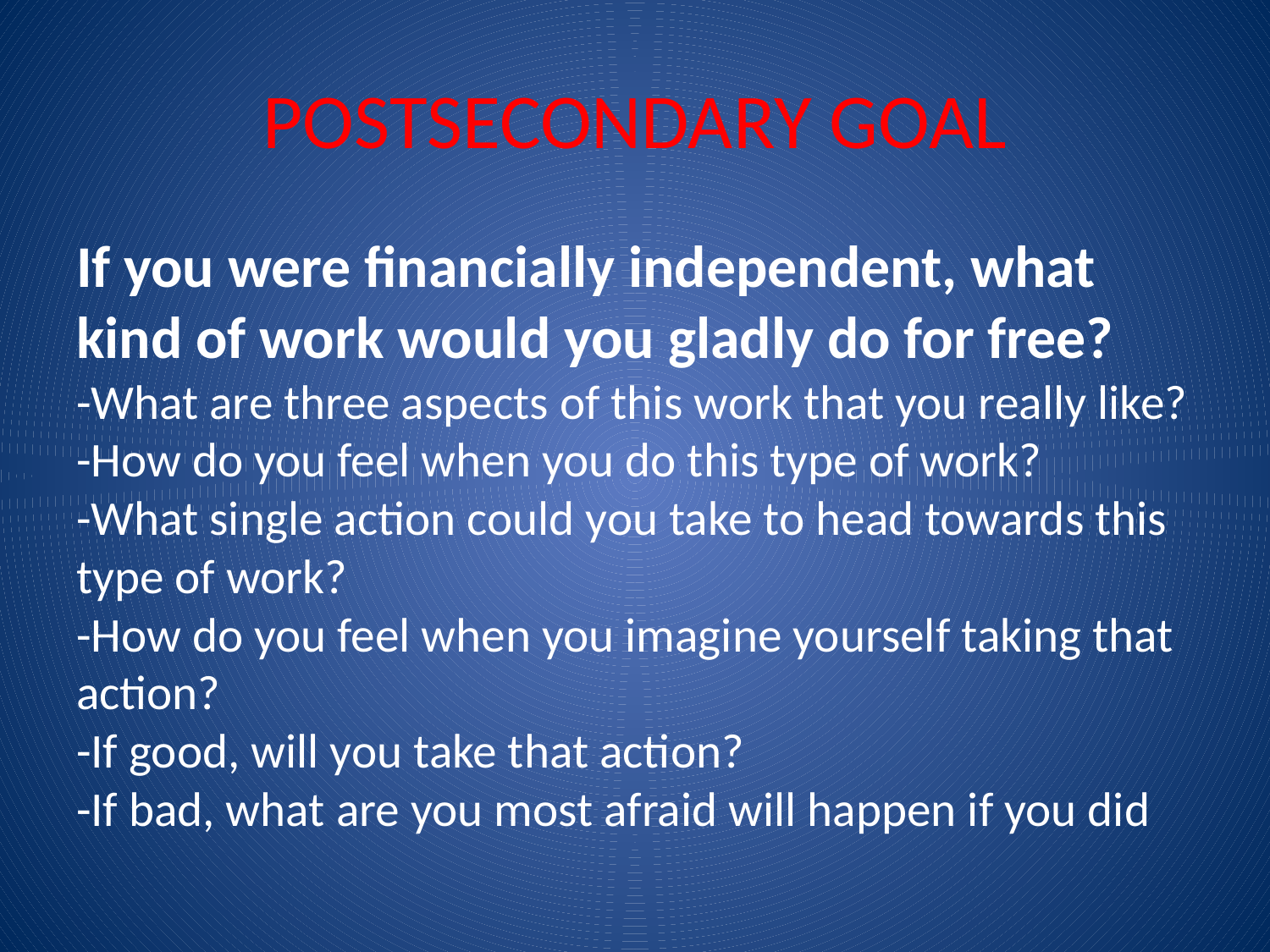

# POSTSECONDARY GOAL
If you were financially independent, what kind of work would you gladly do for free?
-What are three aspects of this work that you really like?
-How do you feel when you do this type of work?
-What single action could you take to head towards this type of work?
-How do you feel when you imagine yourself taking that action?
-If good, will you take that action?
-If bad, what are you most afraid will happen if you did